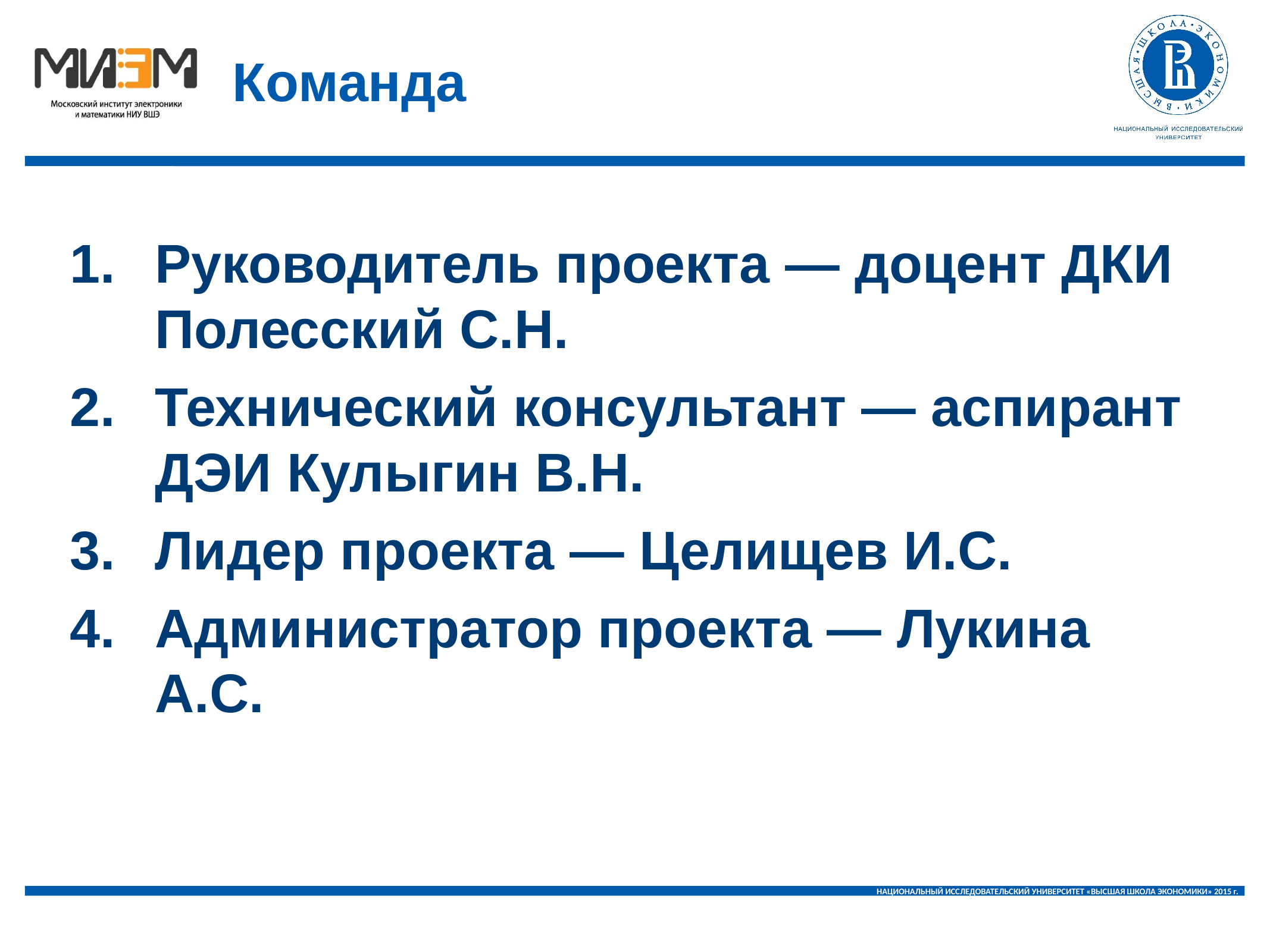

Команда
Руководитель проекта — доцент ДКИ Полесский С.Н.
Технический консультант — аспирант ДЭИ Кулыгин В.Н.
Лидер проекта — Целищев И.С.
Администратор проекта — Лукина А.С.